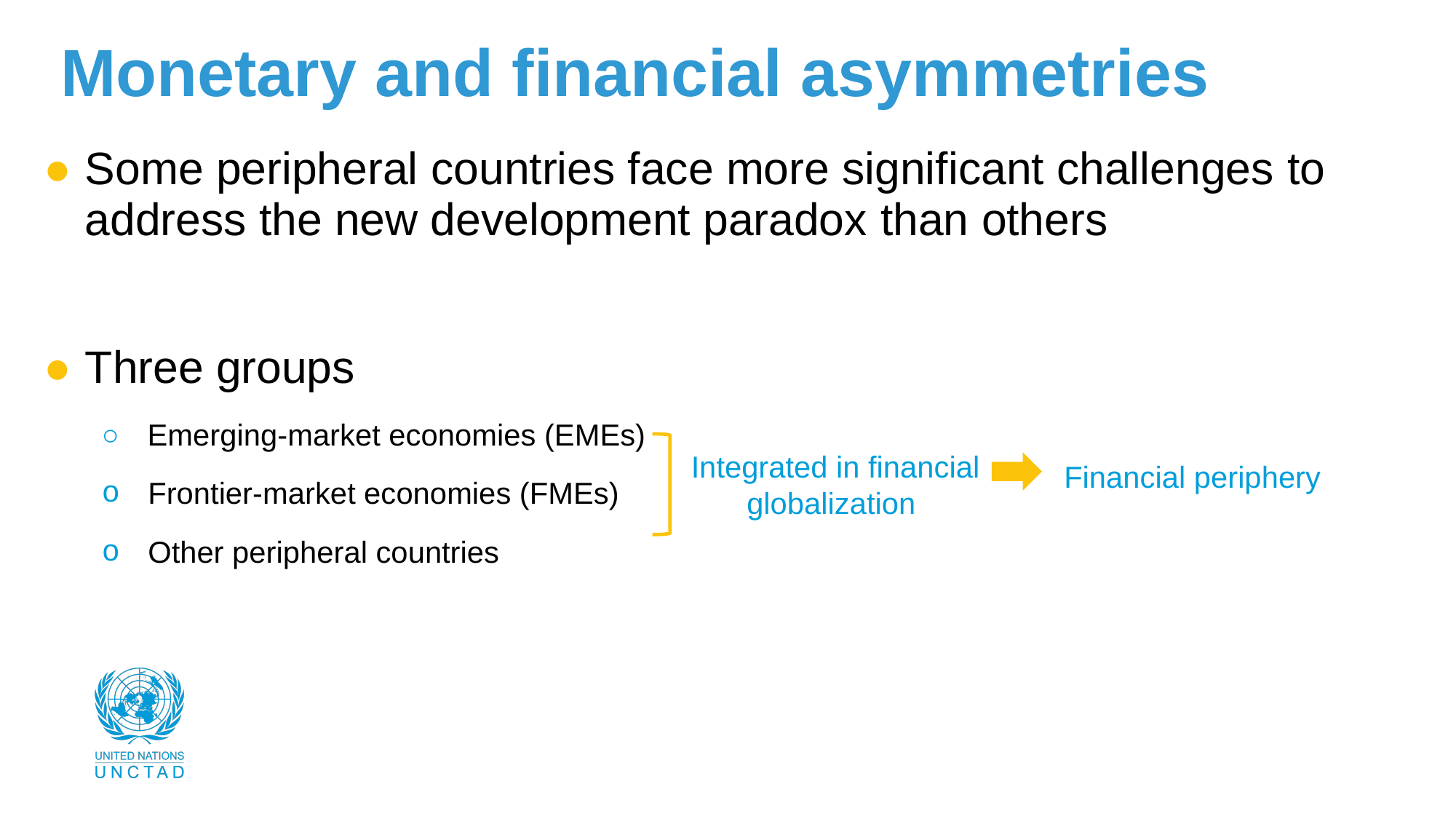

# Monetary and financial asymmetries
Some peripheral countries face more significant challenges to address the new development paradox than others

Three groups
 Emerging-market economies (EMEs)
 Frontier-market economies (FMEs)
 Other peripheral countries

Integrated in financial globalization

Financial periphery